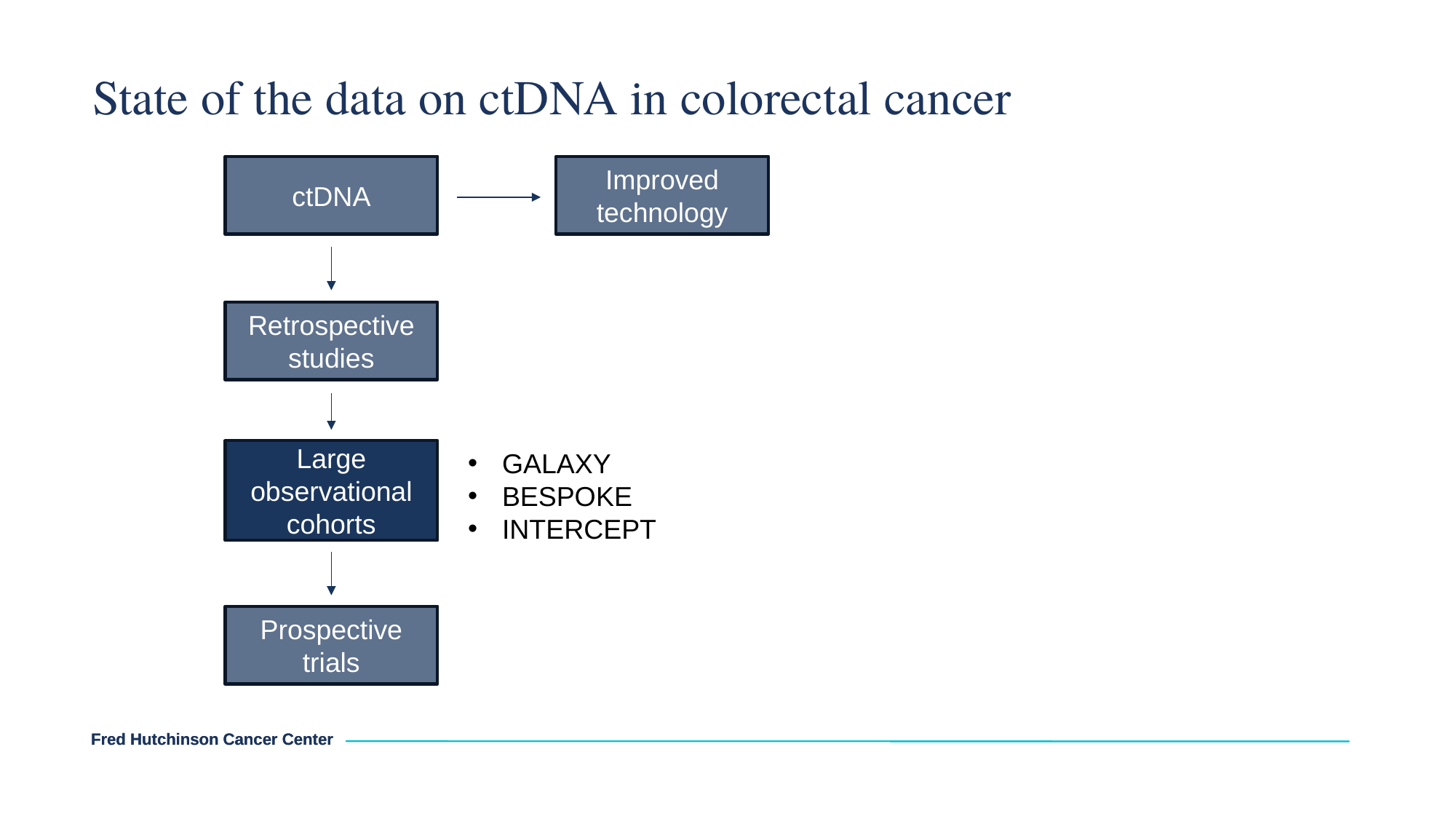

# State of the data on ctDNA in colorectal cancer
ctDNA
Improved technology
Retrospective studies
Large observational cohorts
GALAXY
BESPOKE
INTERCEPT
Prospective trials